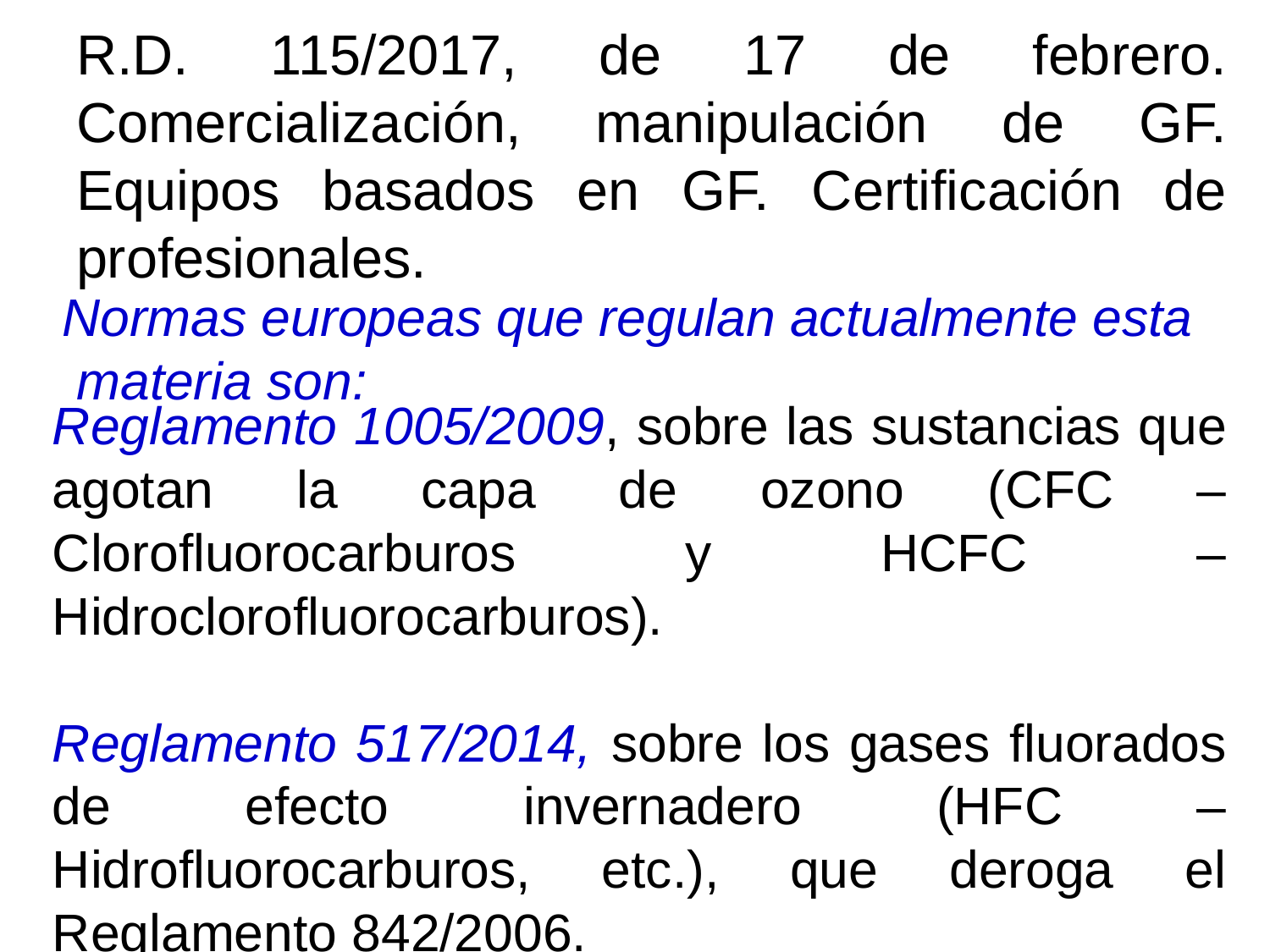

R.D. 115/2017, de 17 de febrero. Comercialización, manipulación de GF. Equipos basados en GF. Certificación de profesionales.

Normas europeas que regulan actualmente esta  materia son:
Reglamento 1005/2009, sobre las sustancias que agotan la capa de ozono (CFC – Clorofluorocarburos y HCFC – Hidroclorofluorocarburos).

Reglamento 517/2014, sobre los gases fluorados de efecto invernadero (HFC – Hidrofluorocarburos, etc.), que deroga el Reglamento 842/2006.